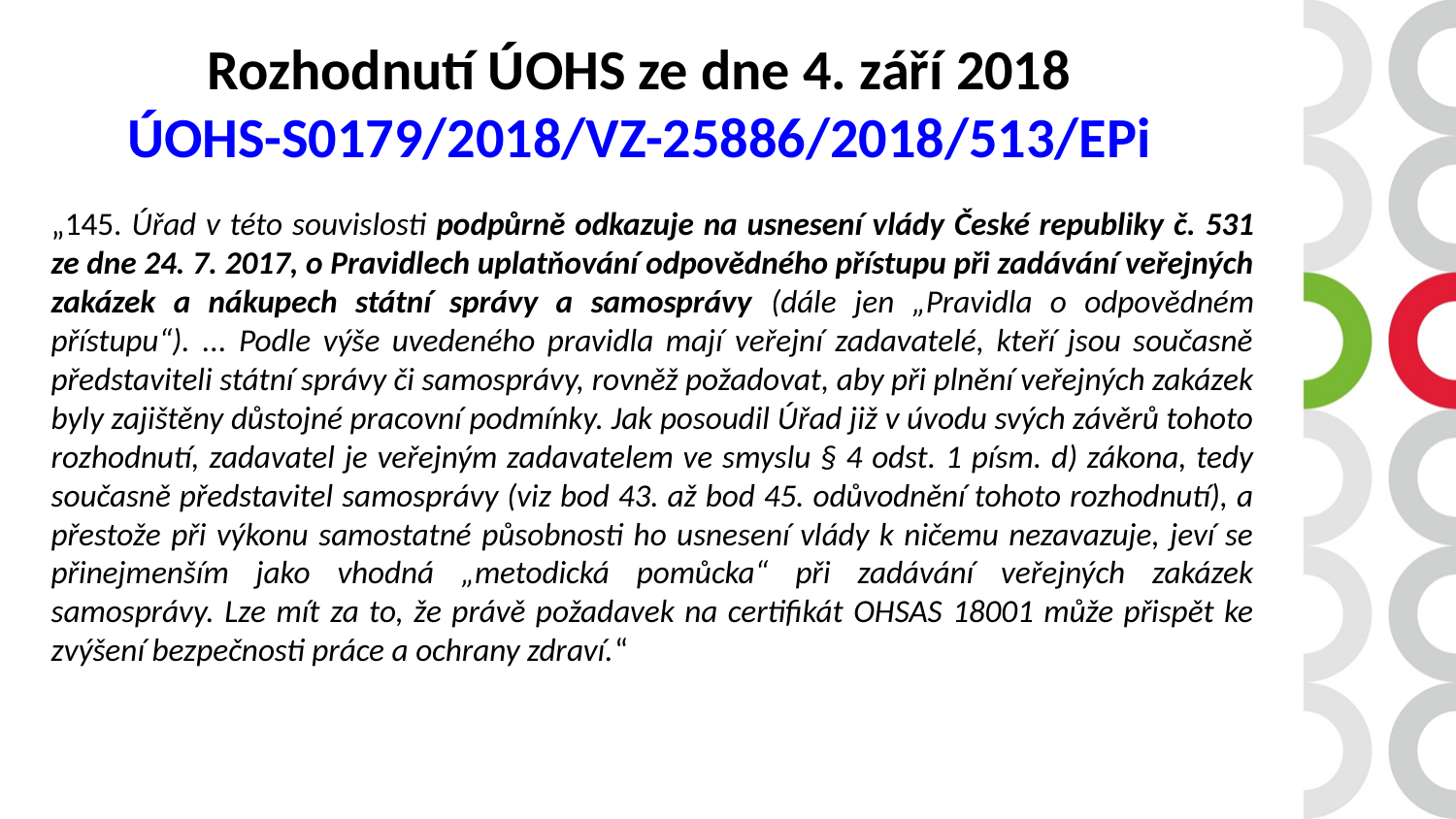

Rozhodnutí ÚOHS ze dne 4. září 2018
ÚOHS-S0179/2018/VZ-25886/2018/513/EPi

„145. Úřad v této souvislosti podpůrně odkazuje na usnesení vlády České republiky č. 531 ze dne 24. 7. 2017, o Pravidlech uplatňování odpovědného přístupu při zadávání veřejných zakázek a nákupech státní správy a samosprávy (dále jen „Pravidla o odpovědném přístupu“). ... Podle výše uvedeného pravidla mají veřejní zadavatelé, kteří jsou současně představiteli státní správy či samosprávy, rovněž požadovat, aby při plnění veřejných zakázek byly zajištěny důstojné pracovní podmínky. Jak posoudil Úřad již v úvodu svých závěrů tohoto rozhodnutí, zadavatel je veřejným zadavatelem ve smyslu § 4 odst. 1 písm. d) zákona, tedy současně představitel samosprávy (viz bod 43. až bod 45. odůvodnění tohoto rozhodnutí), a přestože při výkonu samostatné působnosti ho usnesení vlády k ničemu nezavazuje, jeví se přinejmenším jako vhodná „metodická pomůcka“ při zadávání veřejných zakázek samosprávy. Lze mít za to, že právě požadavek na certifikát OHSAS 18001 může přispět ke zvýšení bezpečnosti práce a ochrany zdraví.“